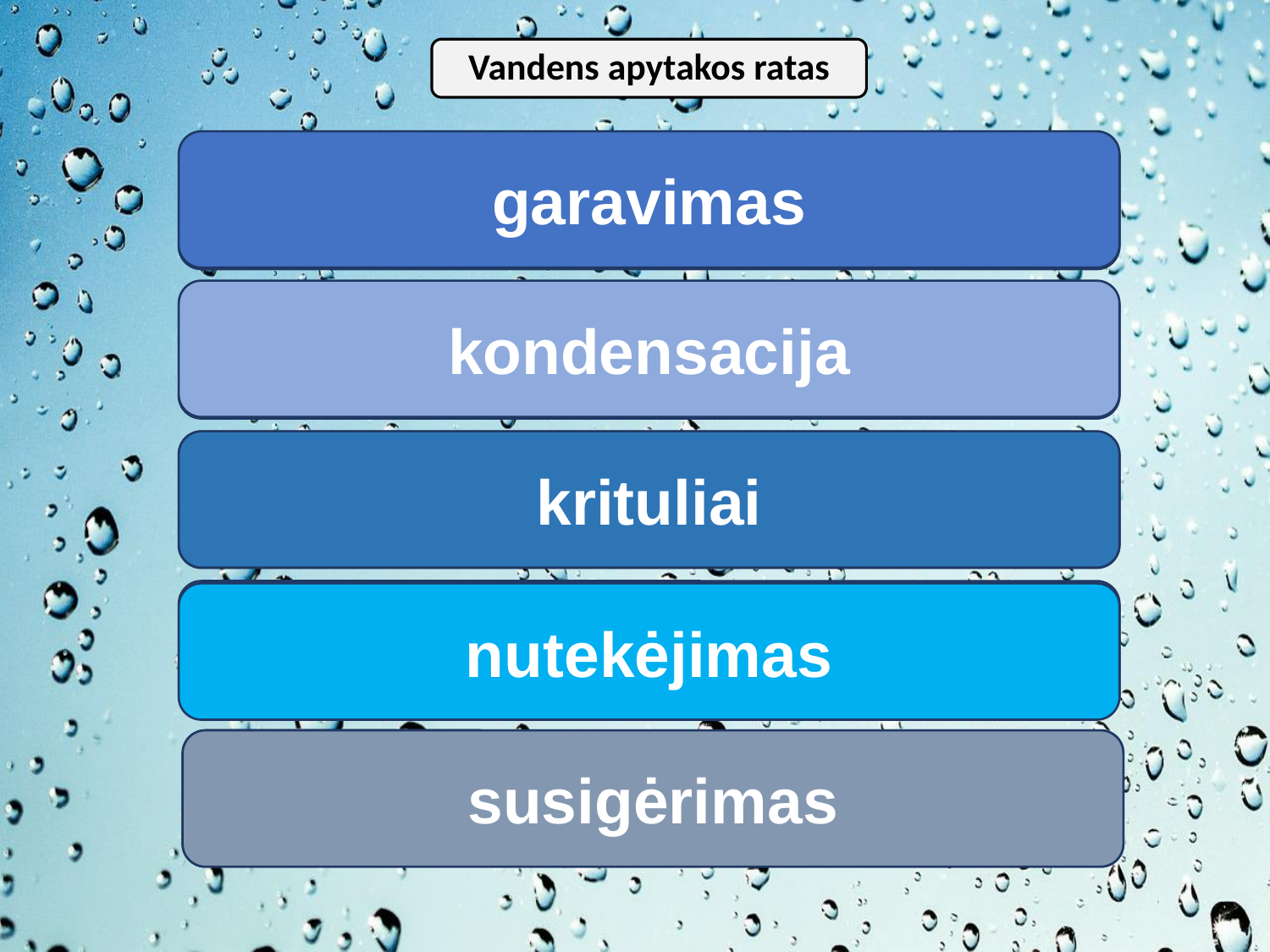

Vandens apytakos ratas
garavimas
Garavimas - saulė šildo vandenį sausumoje, upėse, ežeruose ir jūrose ir paverčia jį vandens garais. Vandens garai pakyla į orą.
kondensacija
Kondensacija - kai vandens garai pakyla aukštai į dangų, jie atvėsta ir vėl virsta skysčiu (vandens lašeliais), sudarydami debesis.
krituliai
Krituliai - kai vandens lašeliai debesyse susijungia ir tampa per dideli ir sunkūs, kad oras juos sulaikytų, jie nukrenta atgal į Žemę kaip lietus, sniegas, kruša ar šlapdriba.
Nutekėjimas – vanduo surenkamas ežeruose, upėse ir bėga atgal į jūrą. Visas procesas prasideda iš naujo.
nutekėjimas
Susigėrimas – kritulių vandens nubėgimas į požeminius vandenis.
susigėrimas